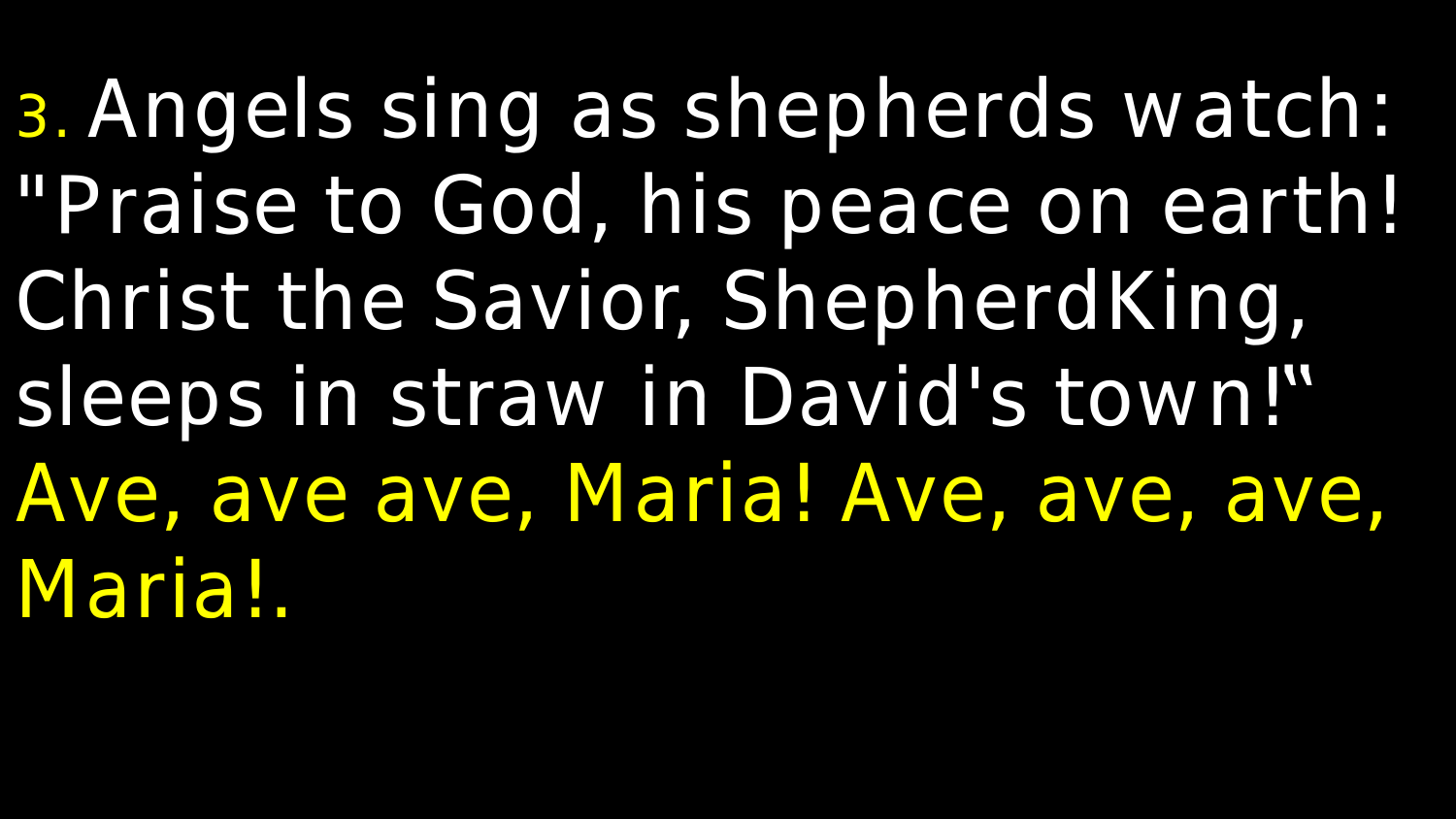

# 3. Angels sing as shepherds watch: "Praise to God, his peace on earth! Christ the Savior, ShepherdKing, sleeps in straw in David's town!“ Ave, ave ave, Maria! Ave, ave, ave, Maria!.